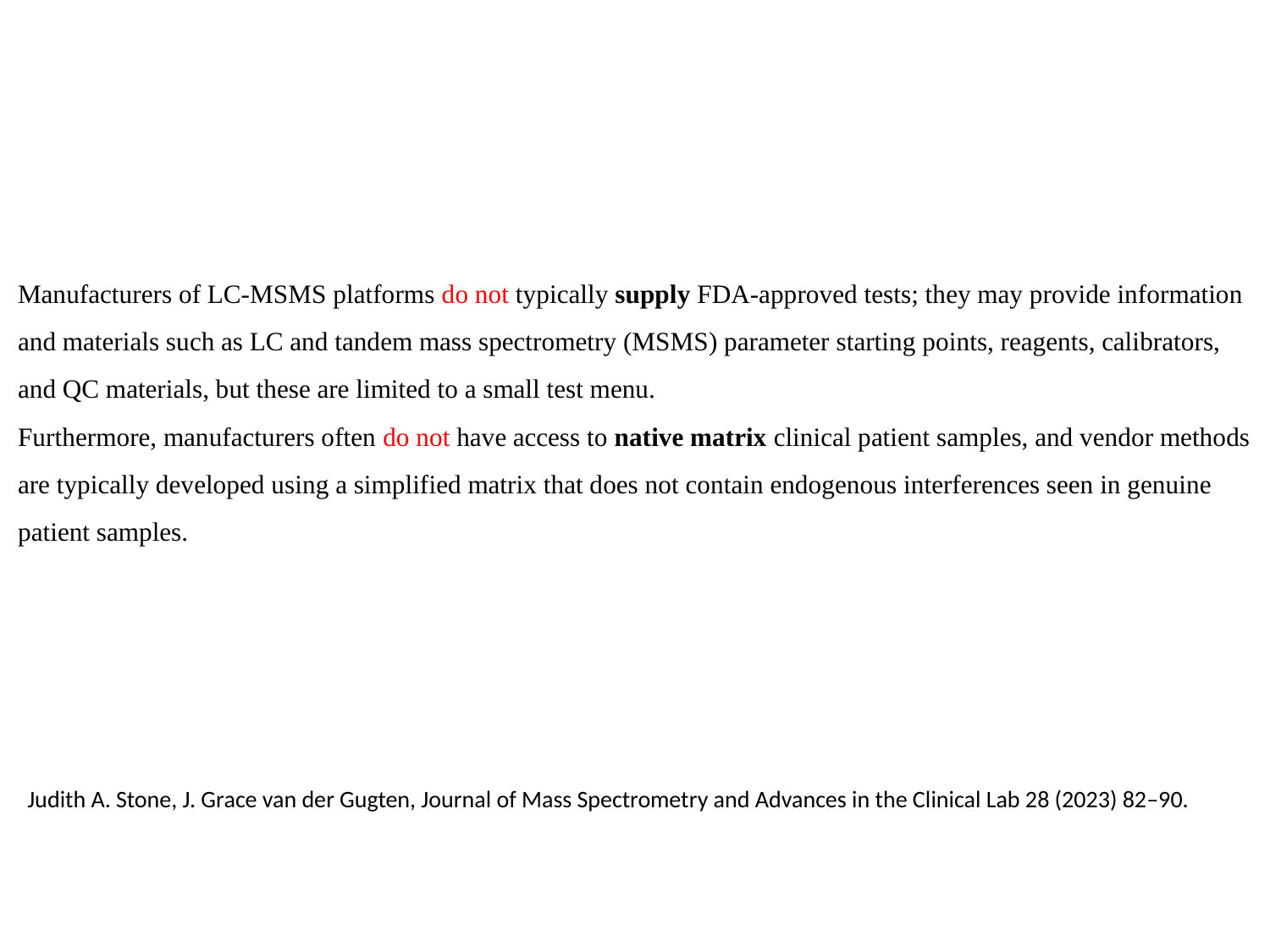

Manufacturers of LC-MSMS platforms do not typically supply FDA-approved tests; they may provide information and materials such as LC and tandem mass spectrometry (MSMS) parameter starting points, reagents, calibrators, and QC materials, but these are limited to a small test menu.
Furthermore, manufacturers often do not have access to native matrix clinical patient samples, and vendor methods are typically developed using a simplified matrix that does not contain endogenous interferences seen in genuine patient samples.
Judith A. Stone, J. Grace van der Gugten, Journal of Mass Spectrometry and Advances in the Clinical Lab 28 (2023) 82–90.